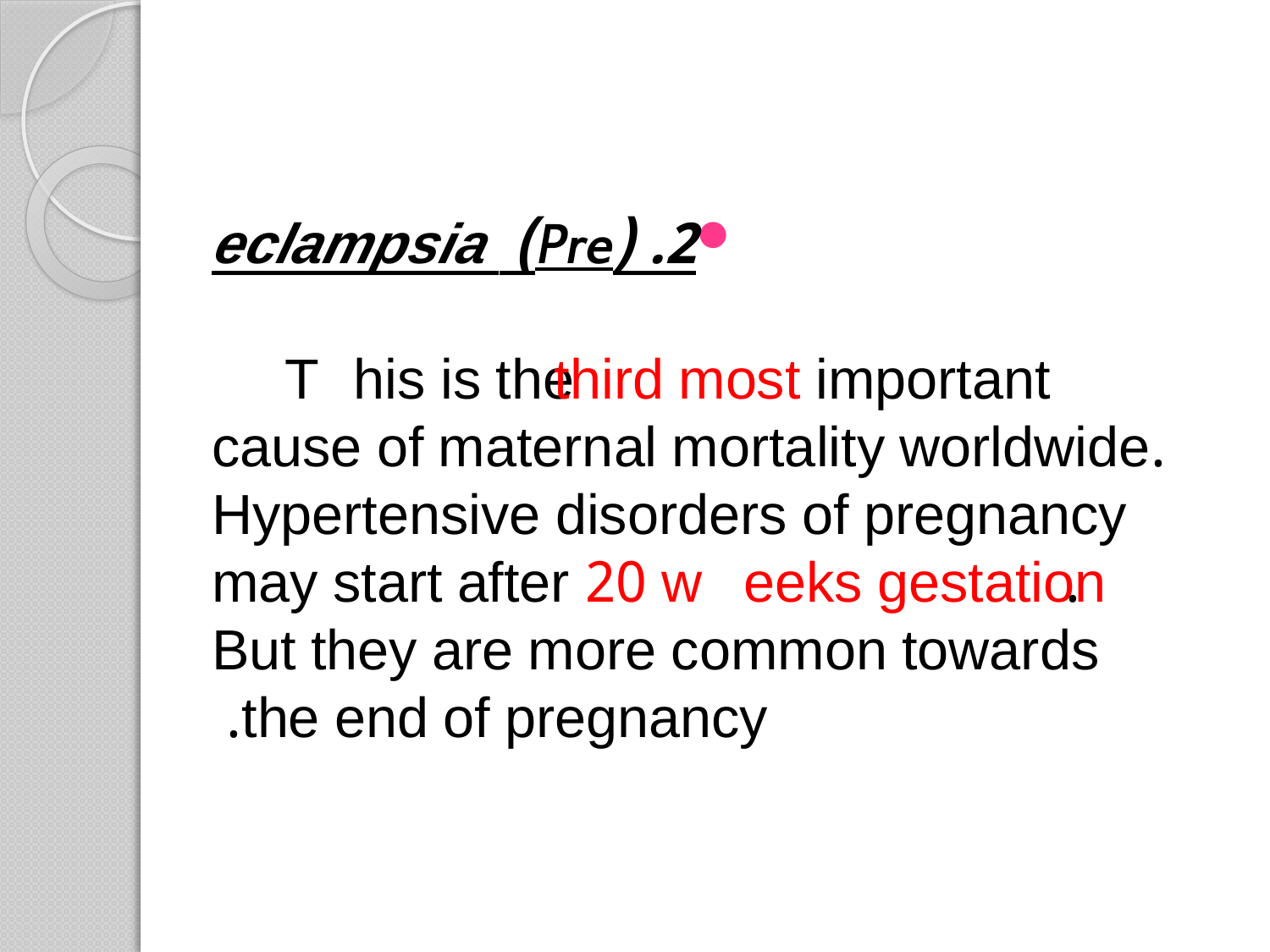

#
2. (Pre) eclampsia
     This is the third most important cause of maternal mortality worldwide. Hypertensive disorders of pregnancy may start after 20 weeks gestation. But they are more common towards the end of pregnancy.